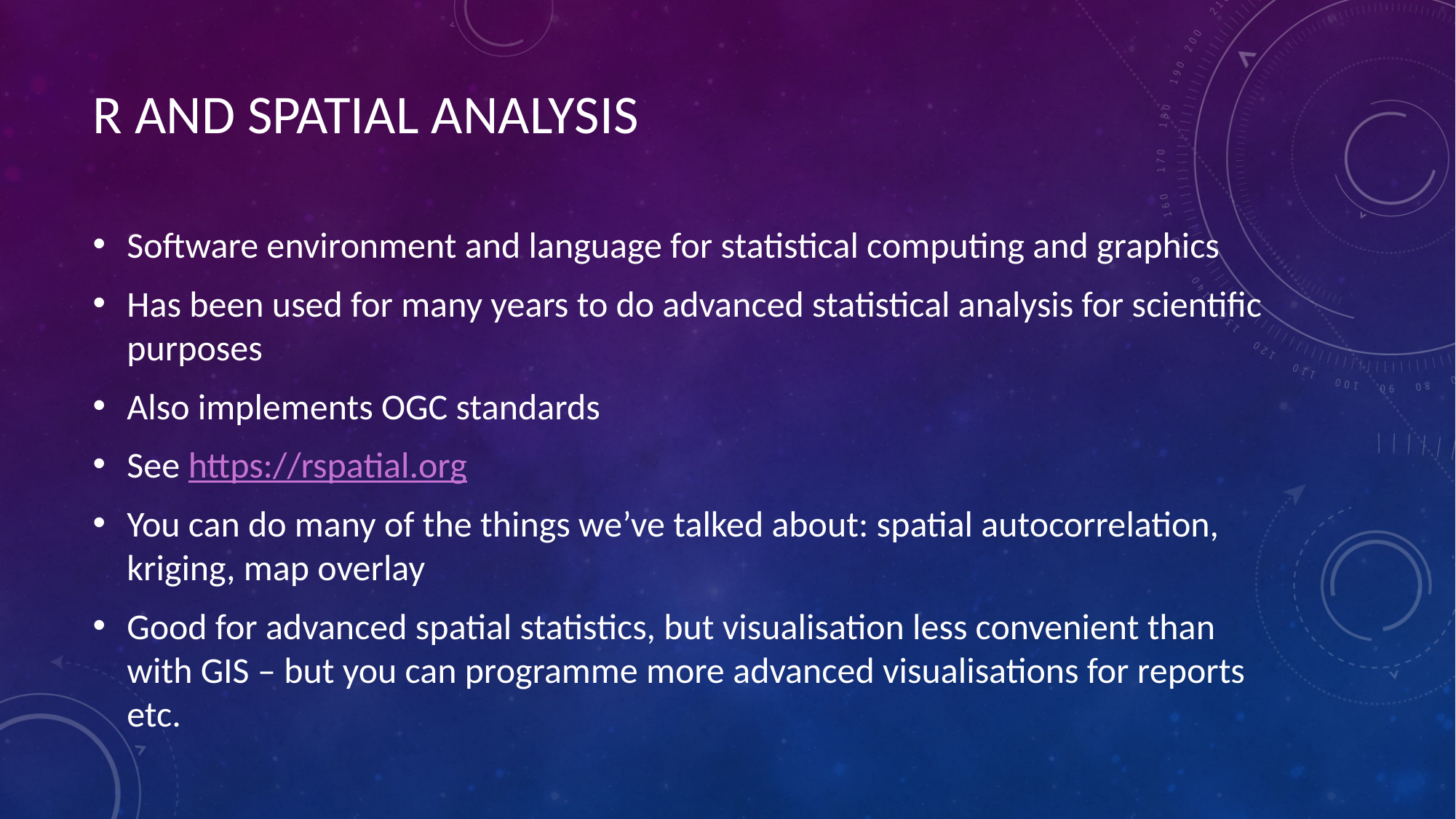

# R and spatial analysis
Software environment and language for statistical computing and graphics
Has been used for many years to do advanced statistical analysis for scientific purposes
Also implements OGC standards
See https://rspatial.org
You can do many of the things we’ve talked about: spatial autocorrelation, kriging, map overlay
Good for advanced spatial statistics, but visualisation less convenient than with GIS – but you can programme more advanced visualisations for reports etc.